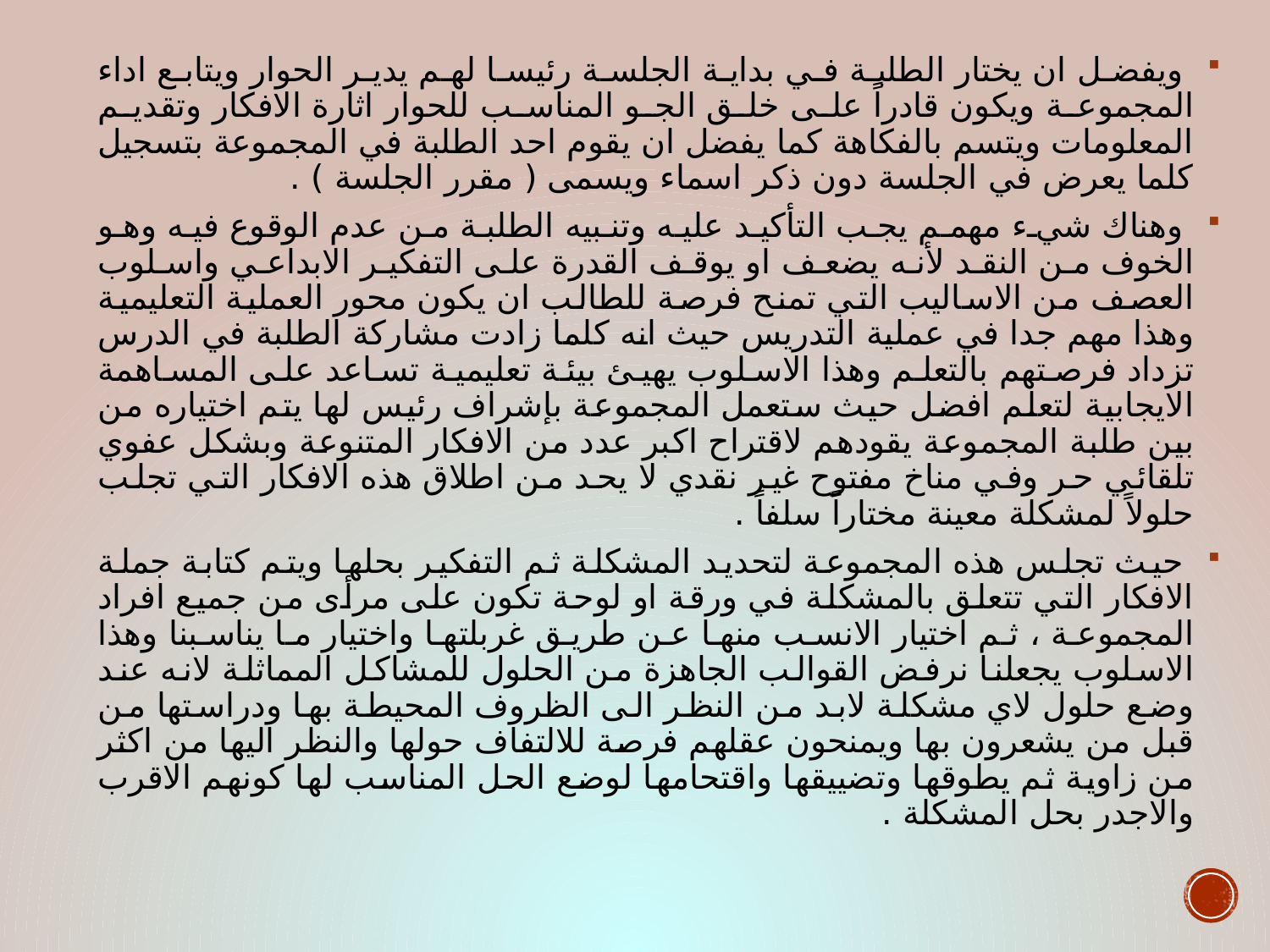

ويفضل ان يختار الطلبة في بداية الجلسة رئيسا لهم يدير الحوار ويتابع اداء المجموعة ويكون قادراً على خلق الجو المناسب للحوار اثارة الافكار وتقديم المعلومات ويتسم بالفكاهة كما يفضل ان يقوم احد الطلبة في المجموعة بتسجيل كلما يعرض في الجلسة دون ذكر اسماء ويسمى ( مقرر الجلسة ) .
 وهناك شيء مهمم يجب التأكيد عليه وتنبيه الطلبة من عدم الوقوع فيه وهو الخوف من النقد لأنه يضعف او يوقف القدرة على التفكير الابداعي واسلوب العصف من الاساليب التي تمنح فرصة للطالب ان يكون محور العملية التعليمية وهذا مهم جدا في عملية التدريس حيث انه كلما زادت مشاركة الطلبة في الدرس تزداد فرصتهم بالتعلم وهذا الاسلوب يهيئ بيئة تعليمية تساعد على المساهمة الايجابية لتعلم افضل حيث ستعمل المجموعة بإشراف رئيس لها يتم اختياره من بين طلبة المجموعة يقودهم لاقتراح اكبر عدد من الافكار المتنوعة وبشكل عفوي تلقائي حر وفي مناخ مفتوح غير نقدي لا يحد من اطلاق هذه الافكار التي تجلب حلولاً لمشكلة معينة مختاراً سلفاً .
 حيث تجلس هذه المجموعة لتحديد المشكلة ثم التفكير بحلها ويتم كتابة جملة الافكار التي تتعلق بالمشكلة في ورقة او لوحة تكون على مرأى من جميع افراد المجموعة ، ثم اختيار الانسب منها عن طريق غربلتها واختيار ما يناسبنا وهذا الاسلوب يجعلنا نرفض القوالب الجاهزة من الحلول للمشاكل المماثلة لانه عند وضع حلول لاي مشكلة لابد من النظر الى الظروف المحيطة بها ودراستها من قبل من يشعرون بها ويمنحون عقلهم فرصة للالتفاف حولها والنظر اليها من اكثر من زاوية ثم يطوقها وتضييقها واقتحامها لوضع الحل المناسب لها كونهم الاقرب والاجدر بحل المشكلة .